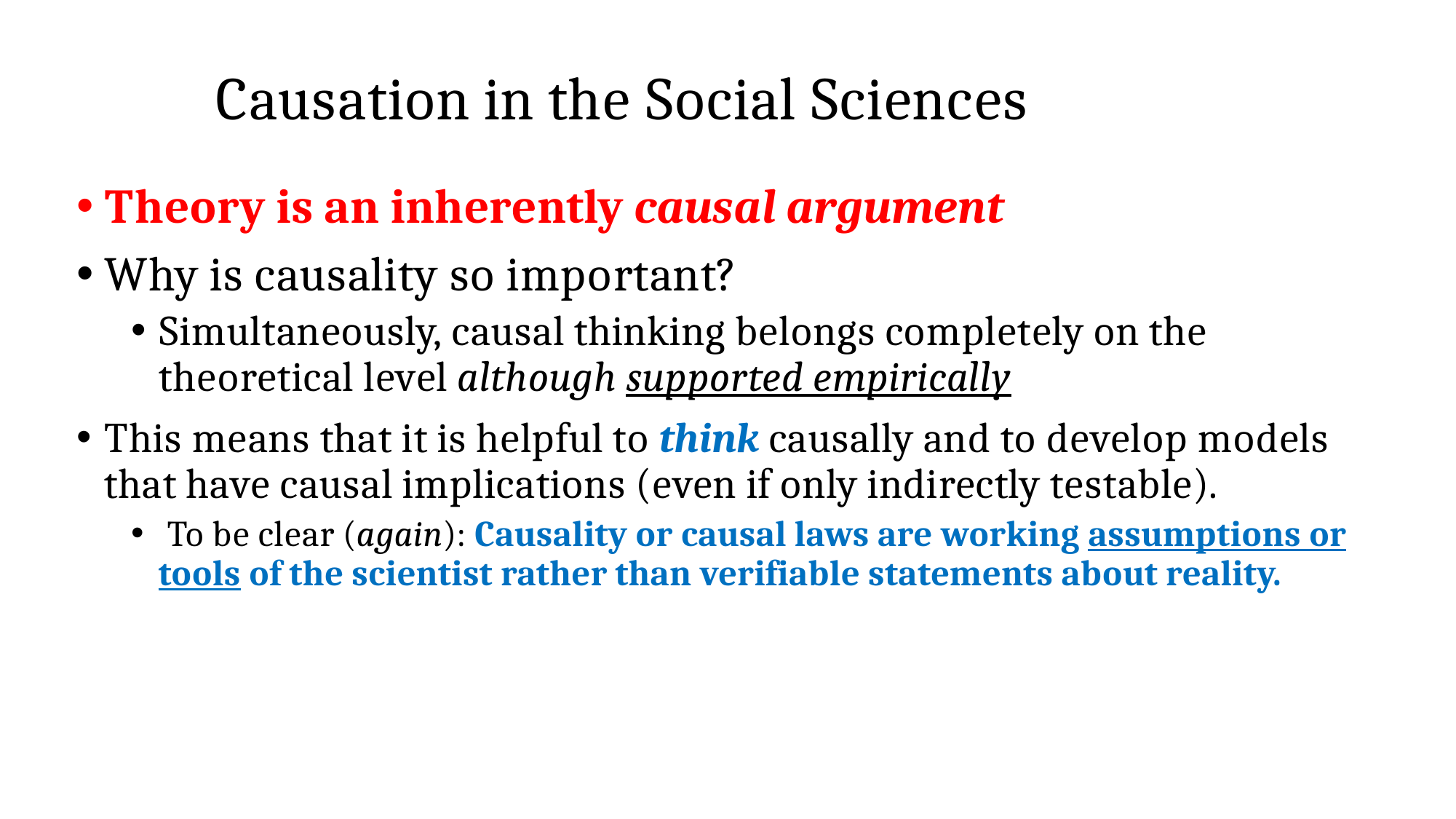

# Causation in the Social Sciences
Theory is an inherently causal argument
Why is causality so important?
Simultaneously, causal thinking belongs completely on the theoretical level although supported empirically
This means that it is helpful to think causally and to develop models that have causal implications (even if only indirectly testable).
 To be clear (again): Causality or causal laws are working assumptions or tools of the scientist rather than verifiable statements about reality.